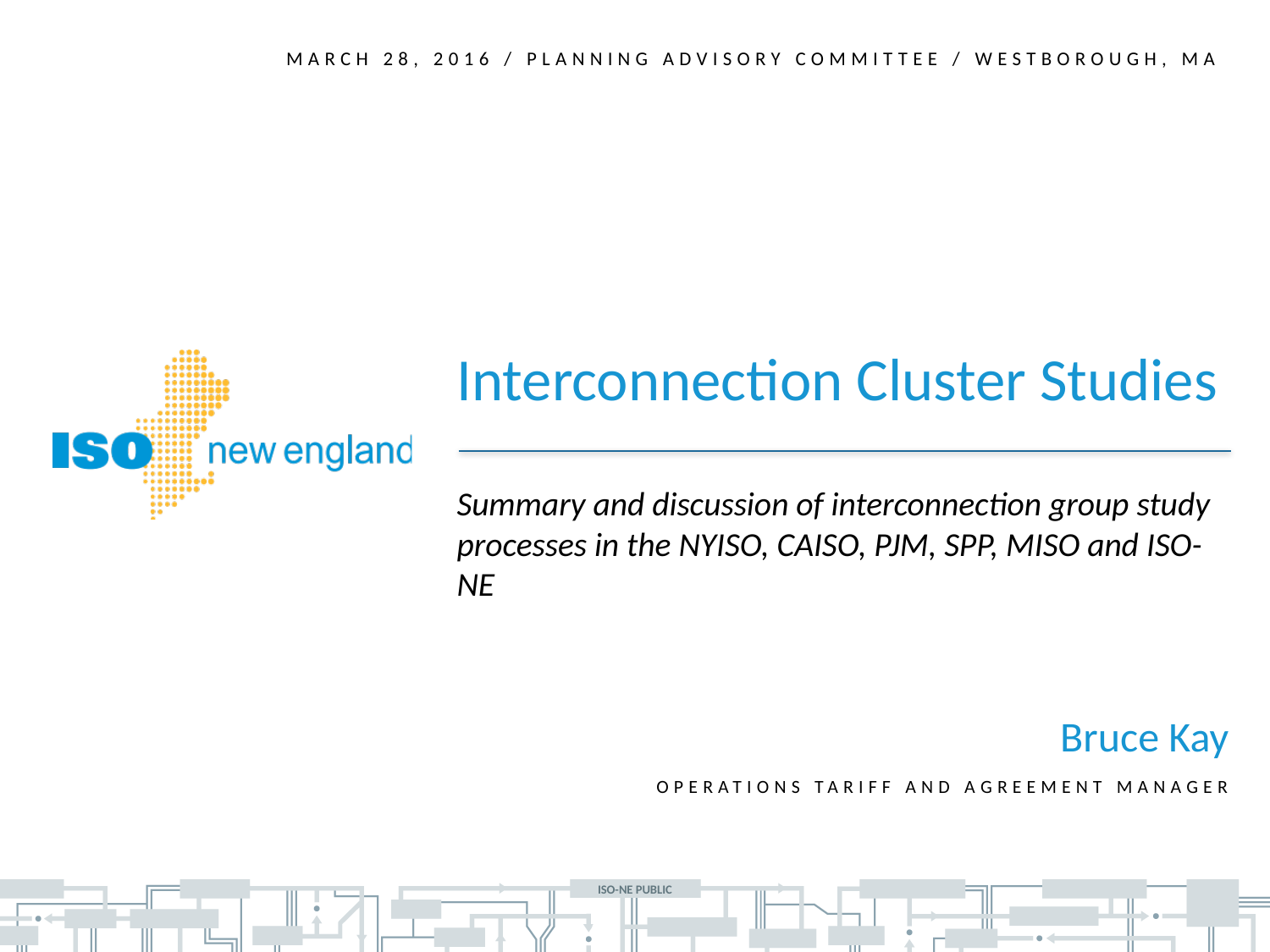

March 28, 2016 / Planning Advisory Committee / Westborough, MA
Interconnection Cluster Studies
Summary and discussion of interconnection group study processes in the NYISO, CAISO, PJM, SPP, MISO and ISO-NE
Bruce Kay
Operations Tariff and agreement manager